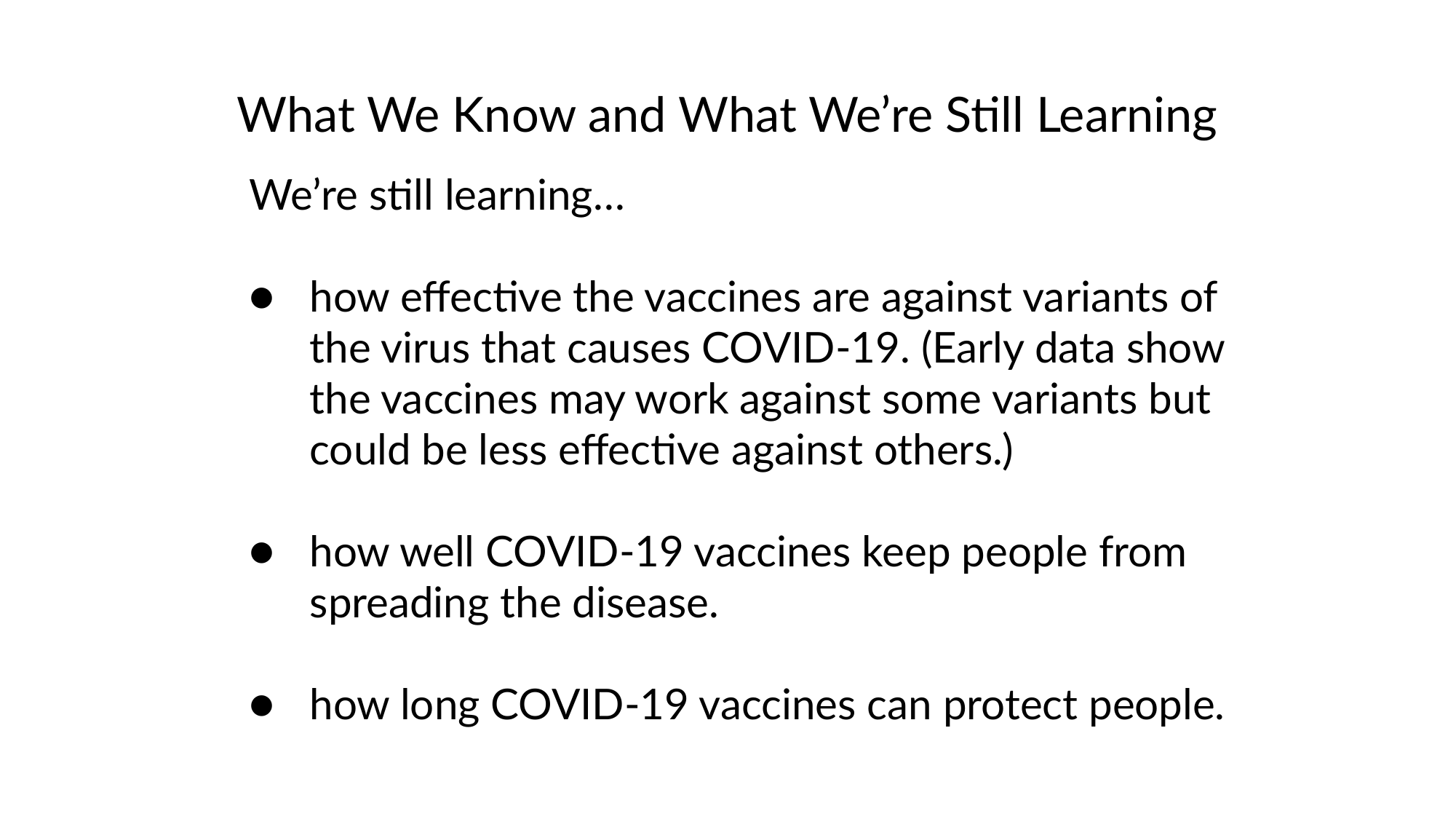

# What We Know and What We’re Still Learning
We’re still learning…

how effective the vaccines are against variants of the virus that causes COVID-19. (Early data show the vaccines may work against some variants but could be less effective against others.)

how well COVID-19 vaccines keep people from spreading the disease.

how long COVID-19 vaccines can protect people.